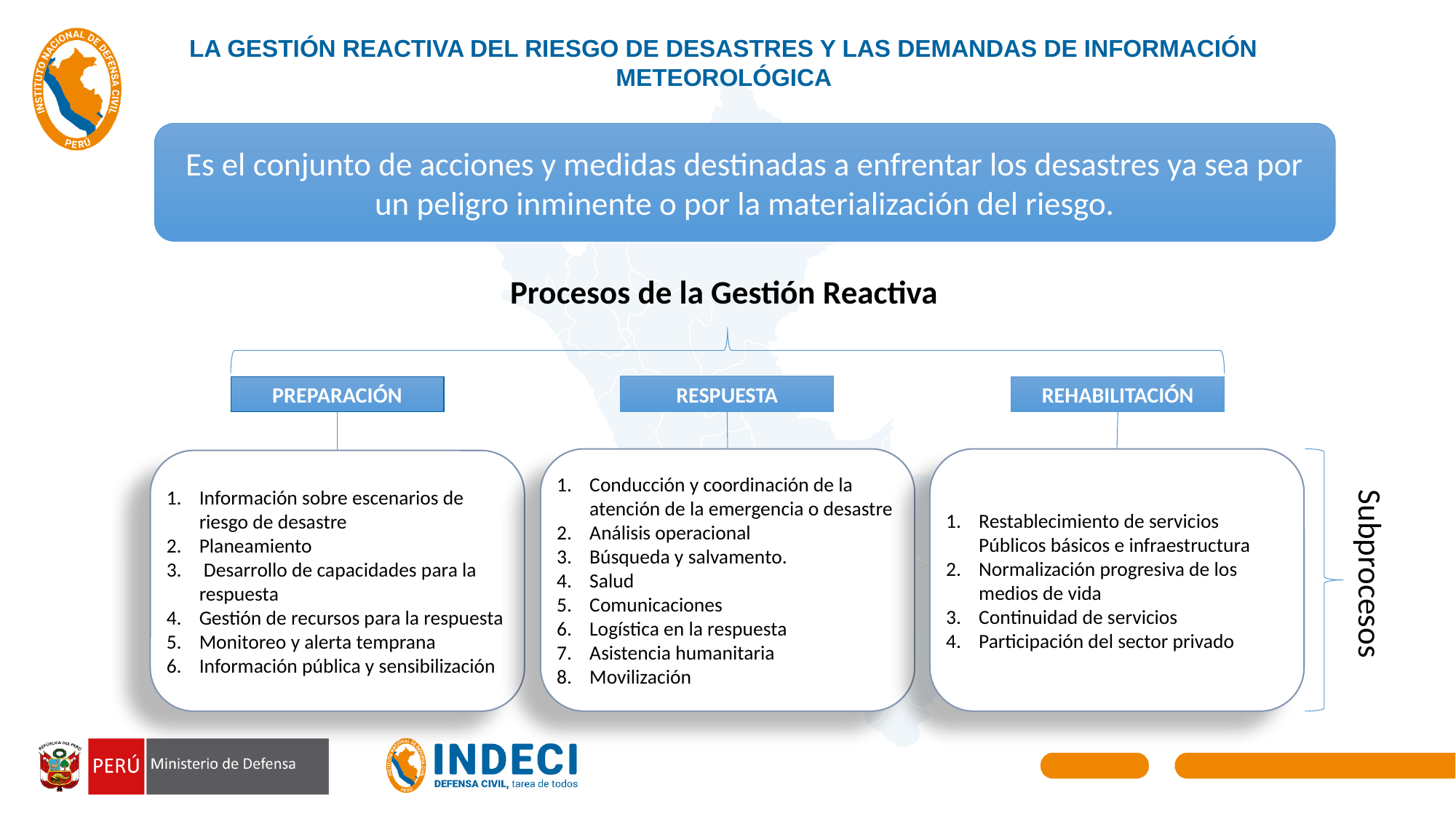

LA GESTIÓN REACTIVA DEL RIESGO DE DESASTRES Y LAS DEMANDAS DE INFORMACIÓN METEOROLÓGICA
Es el conjunto de acciones y medidas destinadas a enfrentar los desastres ya sea por un peligro inminente o por la materialización del riesgo.
Procesos de la Gestión Reactiva
RESPUESTA
PREPARACIÓN
REHABILITACIÓN
Conducción y coordinación de la atención de la emergencia o desastre
Análisis operacional
Búsqueda y salvamento.
Salud
Comunicaciones
Logística en la respuesta
Asistencia humanitaria
Movilización
Restablecimiento de servicios Públicos básicos e infraestructura
Normalización progresiva de los medios de vida
Continuidad de servicios
Participación del sector privado

Información sobre escenarios de riesgo de desastre
Planeamiento
 Desarrollo de capacidades para la respuesta
Gestión de recursos para la respuesta
Monitoreo y alerta temprana
Información pública y sensibilización
Subprocesos